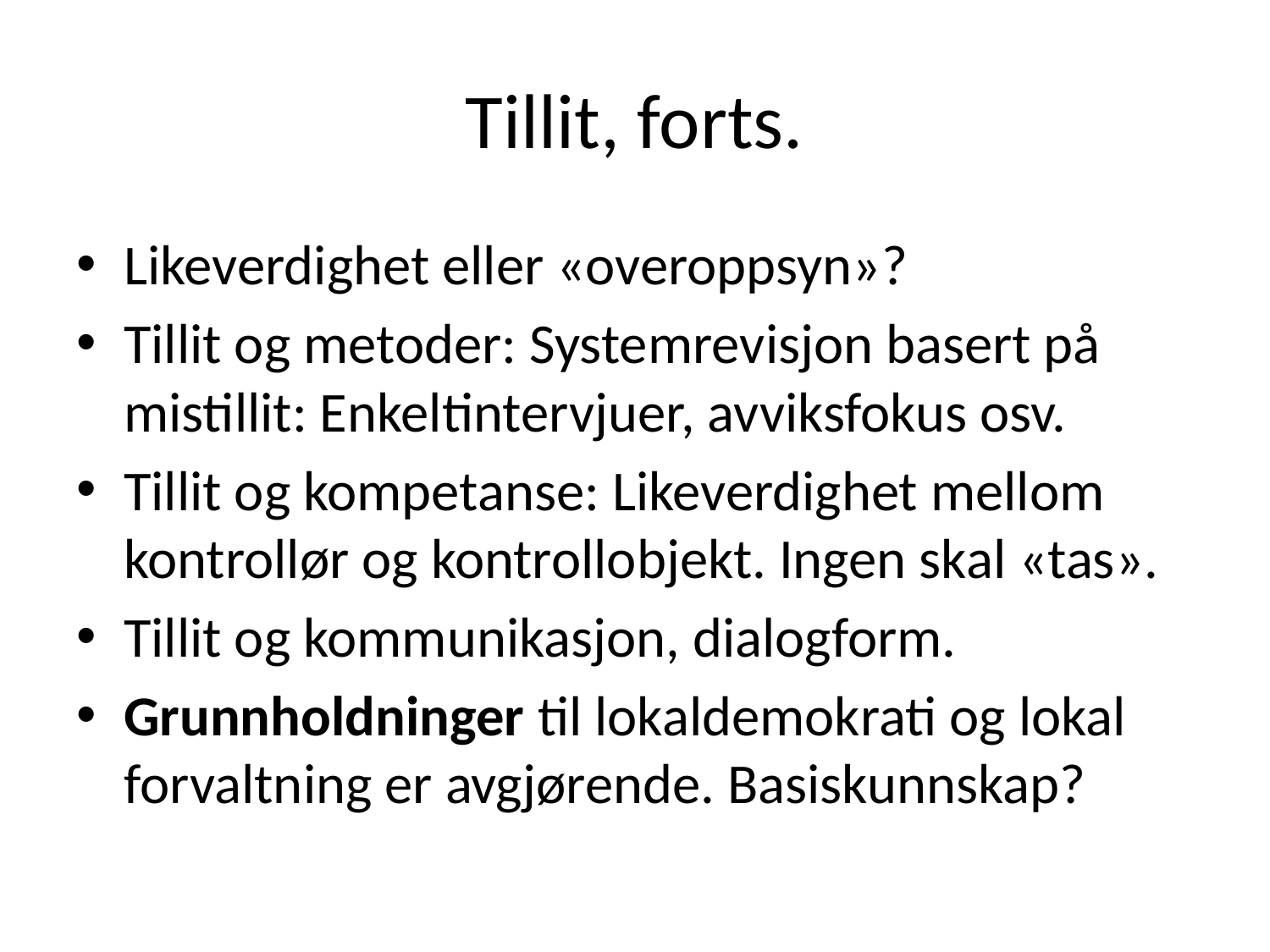

# Tillit, forts.
Likeverdighet eller «overoppsyn»?
Tillit og metoder: Systemrevisjon basert på mistillit: Enkeltintervjuer, avviksfokus osv.
Tillit og kompetanse: Likeverdighet mellom kontrollør og kontrollobjekt. Ingen skal «tas».
Tillit og kommunikasjon, dialogform.
Grunnholdninger til lokaldemokrati og lokal forvaltning er avgjørende. Basiskunnskap?